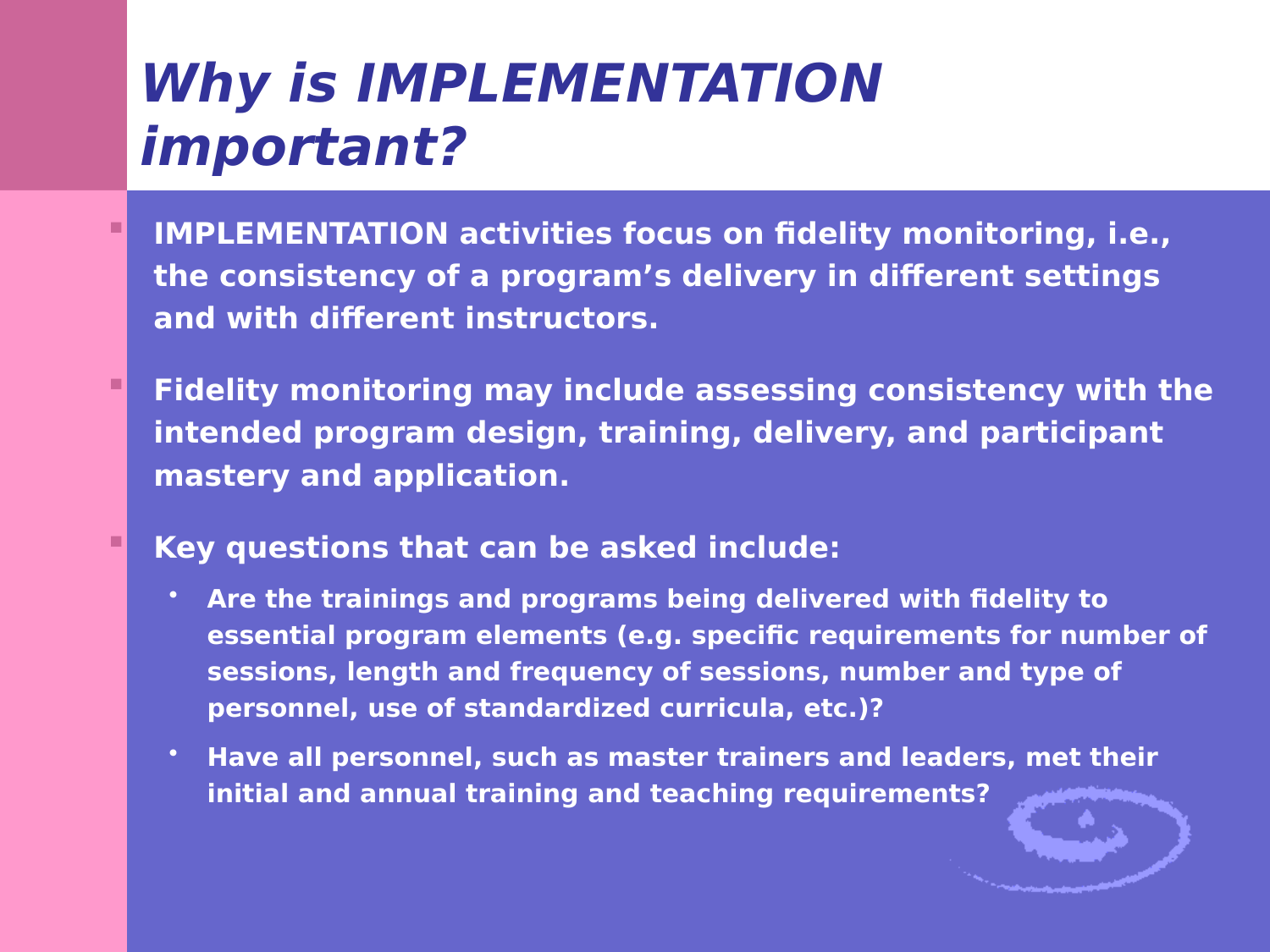

# Why is IMPLEMENTATION important?
IMPLEMENTATION activities focus on fidelity monitoring, i.e., the consistency of a program’s delivery in different settings and with different instructors.
Fidelity monitoring may include assessing consistency with the intended program design, training, delivery, and participant mastery and application.
Key questions that can be asked include:
Are the trainings and programs being delivered with fidelity to essential program elements (e.g. specific requirements for number of sessions, length and frequency of sessions, number and type of personnel, use of standardized curricula, etc.)?
Have all personnel, such as master trainers and leaders, met their initial and annual training and teaching requirements?